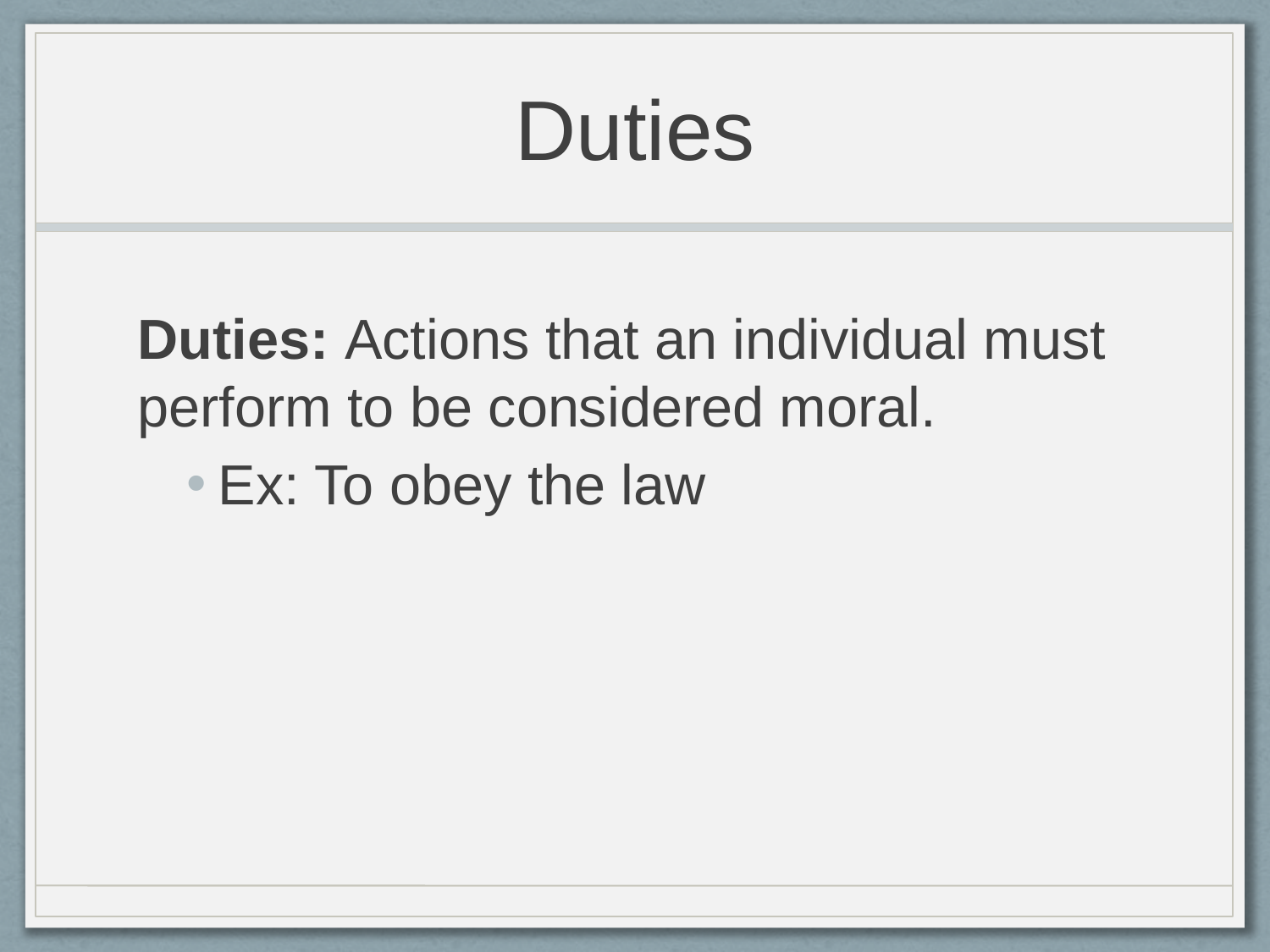

# Duties
Duties: Actions that an individual must perform to be considered moral.
Ex: To obey the law